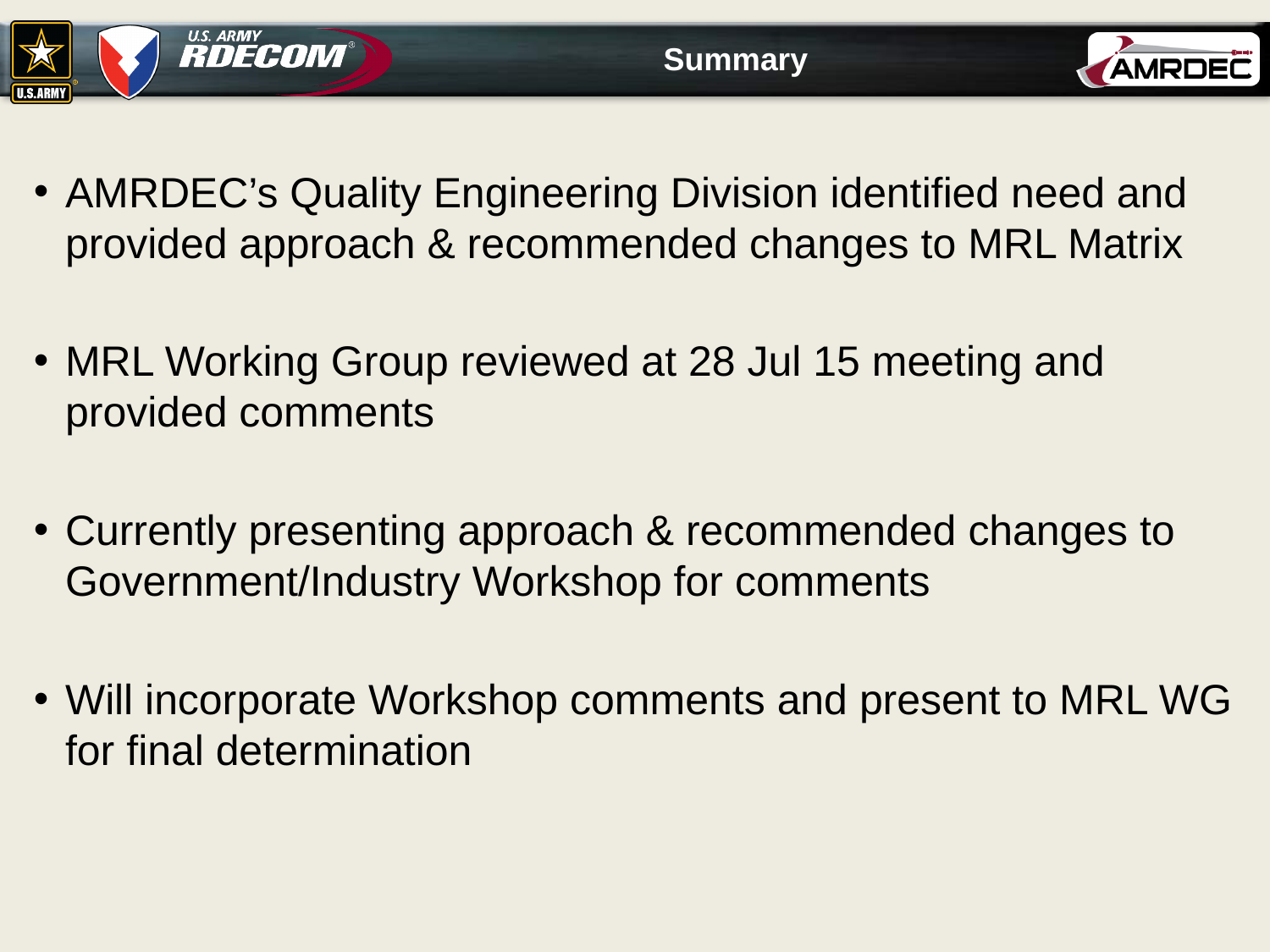

# Summary
AMRDEC’s Quality Engineering Division identified need and provided approach & recommended changes to MRL Matrix

MRL Working Group reviewed at 28 Jul 15 meeting and provided comments

Currently presenting approach & recommended changes to Government/Industry Workshop for comments

Will incorporate Workshop comments and present to MRL WG for final determination